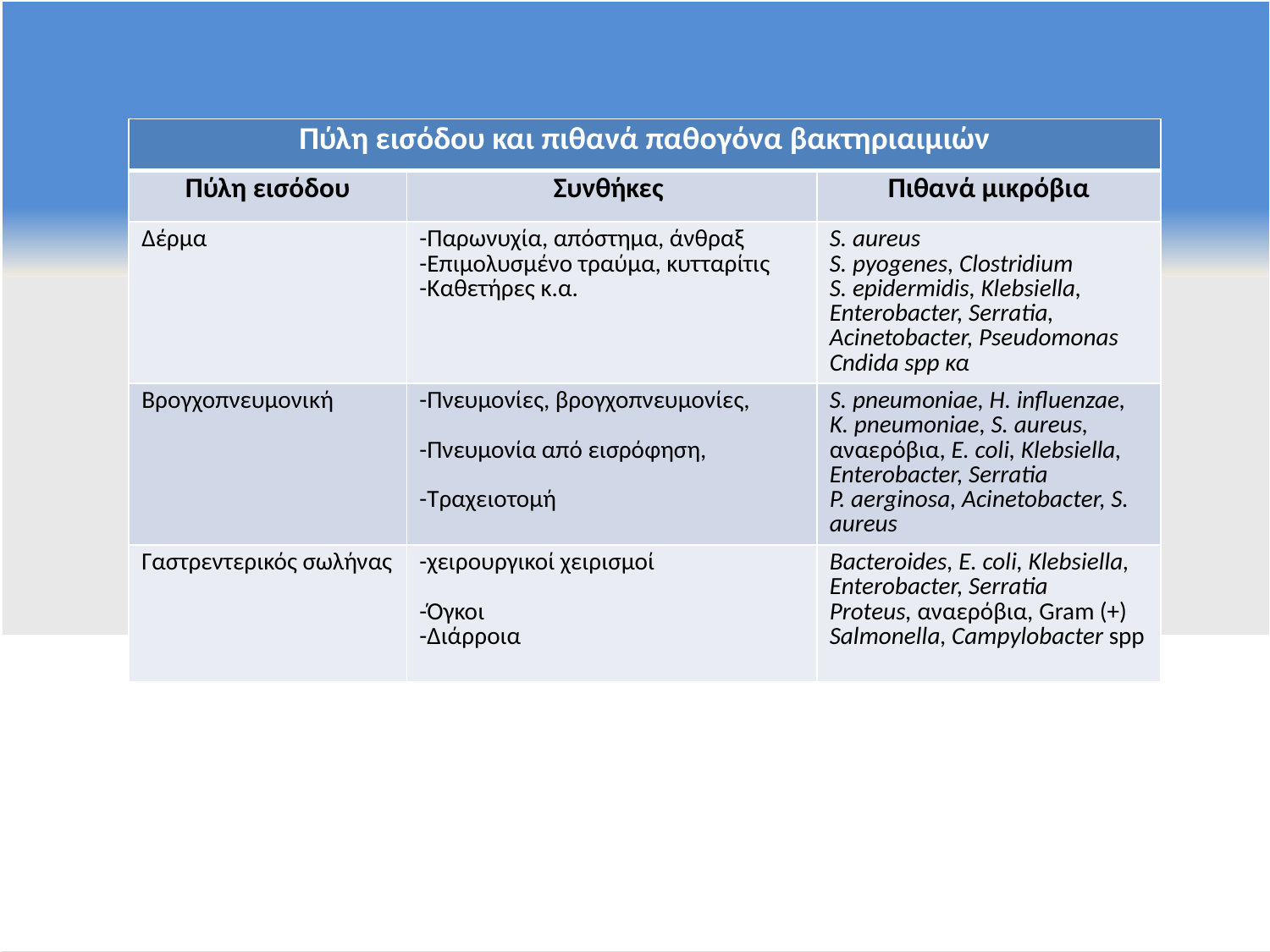

| Πύλη εισόδου και πιθανά παθογόνα βακτηριαιμιών |  |  |
| --- | --- | --- |
| Πύλη εισόδου | Συνθήκες | Πιθανά μικρόβια |
| Δέρμα | -Παρωνυχία, απόστημα, άνθραξ -Eπιμολυσμένο τραύμα, κυτταρίτις -Kαθετήρες κ.α. | S. aureus S. pyogenes, Clostridium S. epidermidis, Klebsiella, Enterobacter, Serratia, Acinetobacter, Pseudomonas Cndida spp κα |
| Βρογχοπνευμονική | -Πνευμονίες, βρογχοπνευμονίες, -Πνευμονία από εισρόφηση, -Τραχειοτομή | S. pneumoniae, H. influenzae, K. pneumoniae, S. aureus, αναερόβια, E. coli, Klebsiella, Enterobacter, Serratia P. aerginosa, Acinetobacter, S. aureus |
| Γαστρεντερικός σωλήνας | -χειρουργικοί χειρισμοί -Όγκοι -Διάρροια | Bacteroides, E. coli, Klebsiella, Enterobacter, Serratia Proteus, αναερόβια, Gram (+) Salmonella, Campylobacter spp |